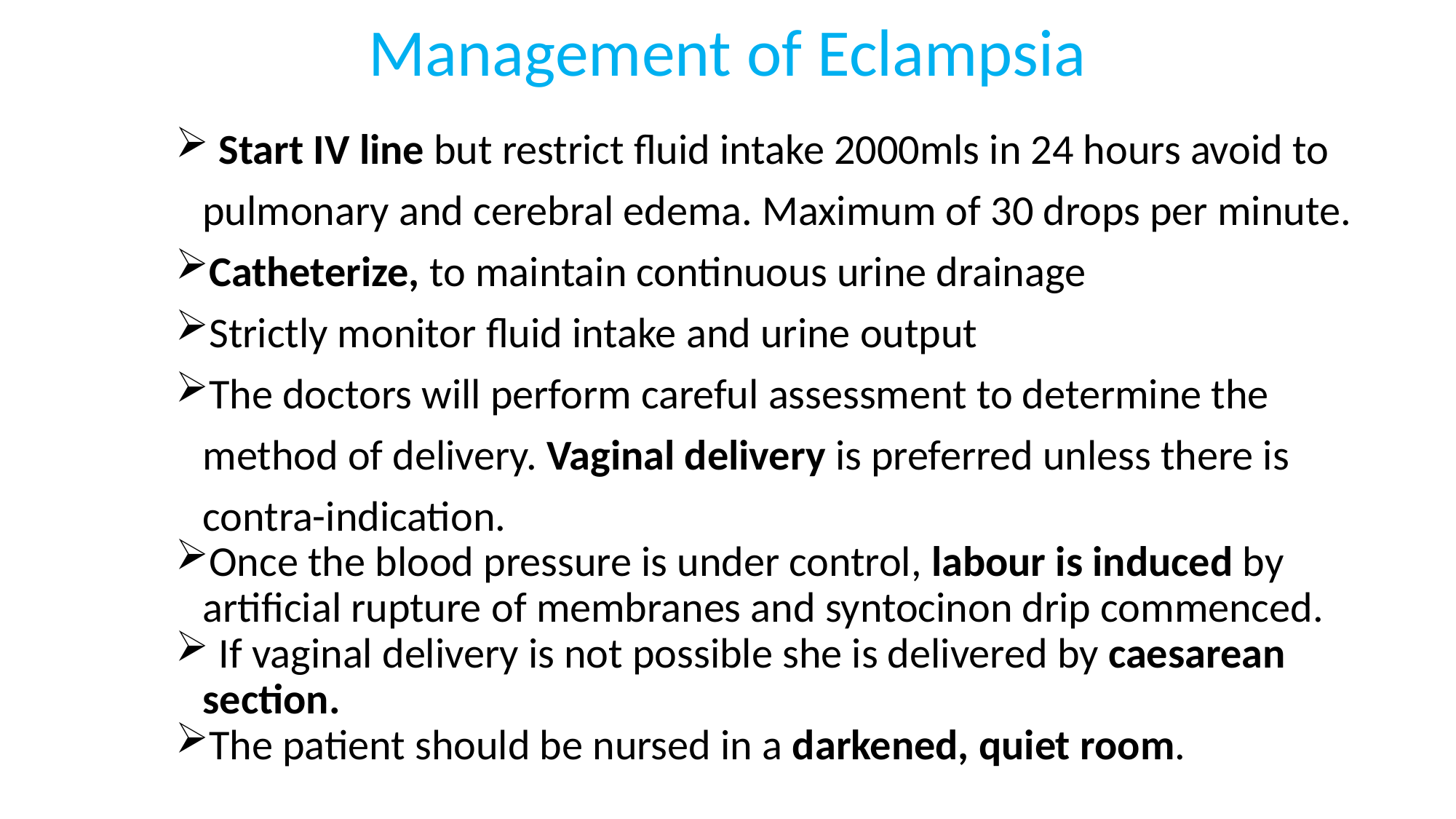

# Management of Eclampsia
 Start IV line but restrict fluid intake 2000mls in 24 hours avoid to pulmonary and cerebral edema. Maximum of 30 drops per minute.
Catheterize, to maintain continuous urine drainage
Strictly monitor fluid intake and urine output
The doctors will perform careful assessment to determine the method of delivery. Vaginal delivery is preferred unless there is
contra-indication.
Once the blood pressure is under control, labour is induced by artificial rupture of membranes and syntocinon drip commenced.
 If vaginal delivery is not possible she is delivered by caesarean section.
The patient should be nursed in a darkened, quiet room.
168